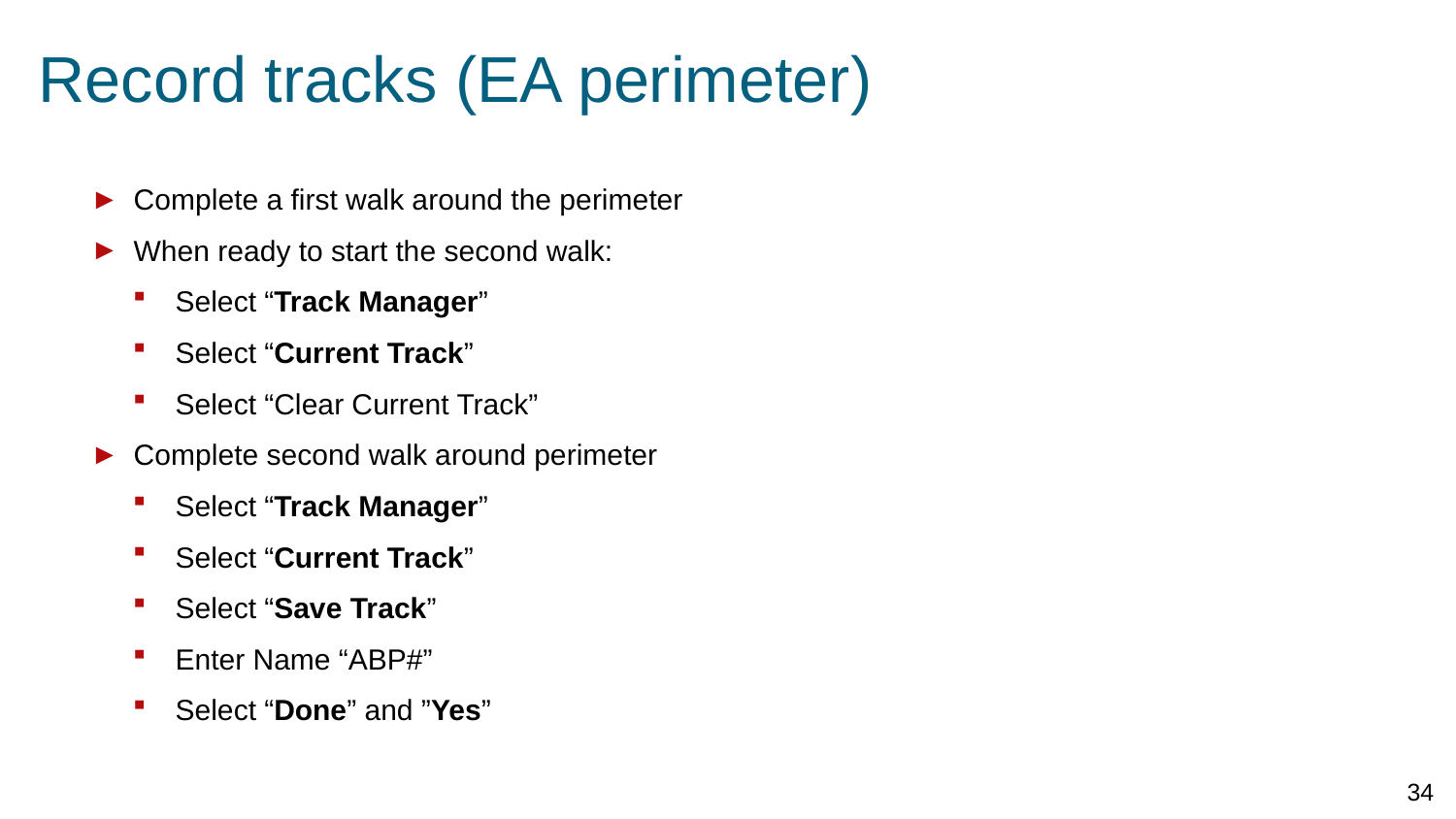

# Record tracks (EA perimeter)
Complete a first walk around the perimeter
When ready to start the second walk:
Select “Track Manager”
Select “Current Track”
Select “Clear Current Track”
Complete second walk around perimeter
Select “Track Manager”
Select “Current Track”
Select “Save Track”
Enter Name “ABP#”
Select “Done” and ”Yes”